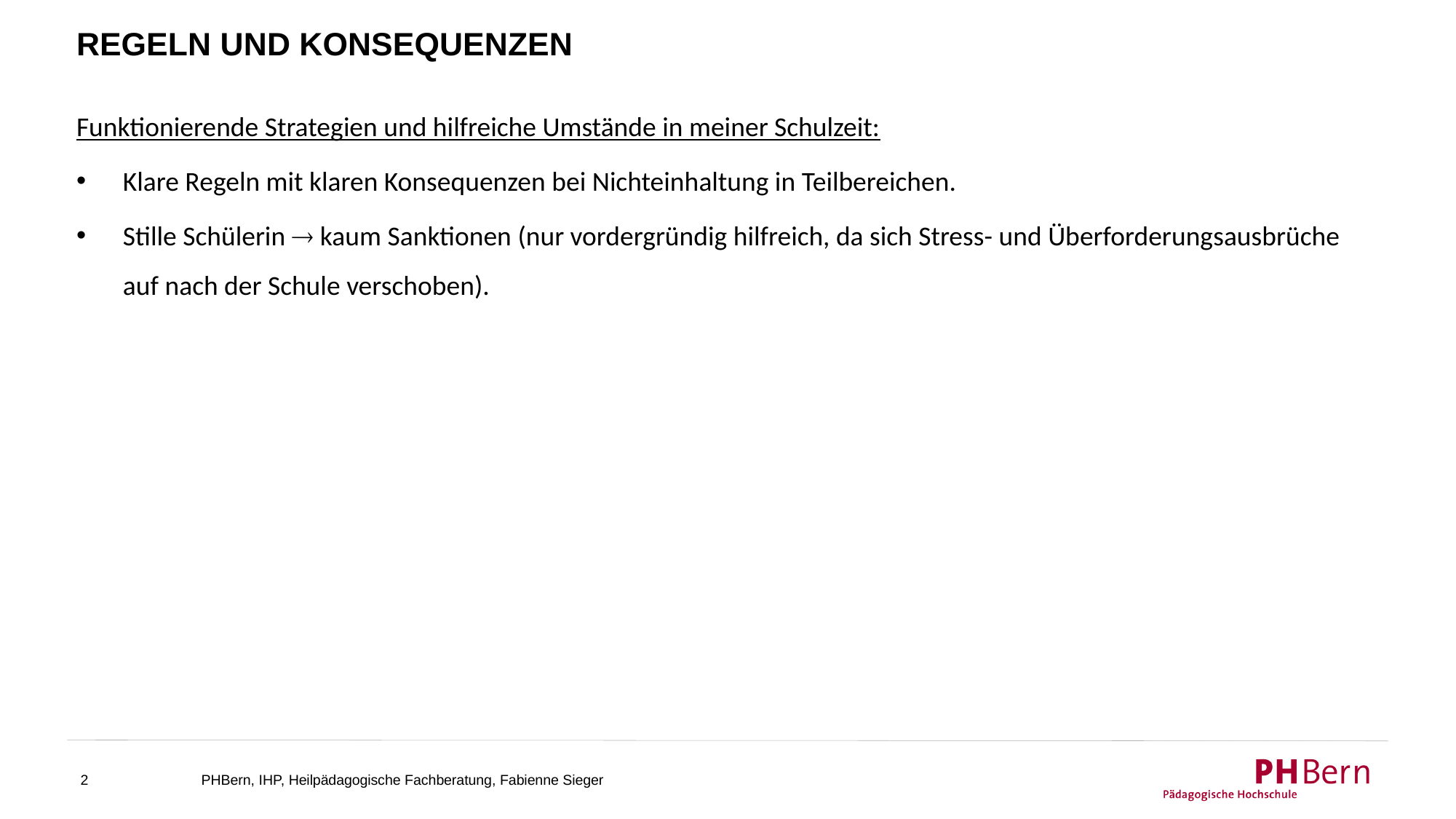

# Regeln und Konsequenzen
Funktionierende Strategien und hilfreiche Umstände in meiner Schulzeit:
Klare Regeln mit klaren Konsequenzen bei Nichteinhaltung in Teilbereichen.
Stille Schülerin → kaum Sanktionen (nur vordergründig hilfreich, da sich Stress- und Überforderungsausbrüche auf nach der Schule verschoben).